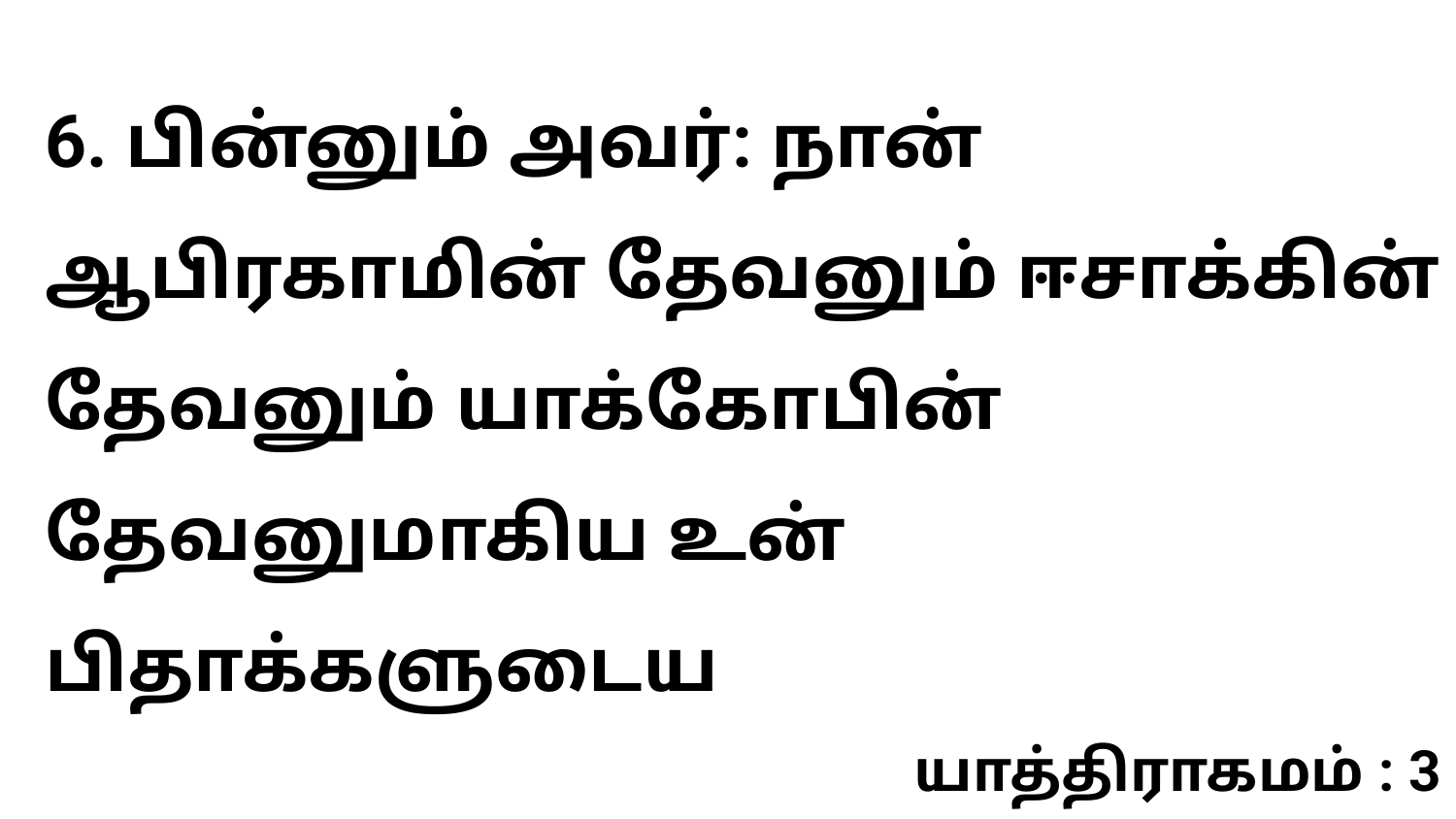

6. பின்னும் அவர்: நான் ஆபிரகாமின் தேவனும் ஈசாக்கின் தேவனும் யாக்கோபின் தேவனுமாகிய உன் பிதாக்களுடைய
யாத்திராகமம் : 3